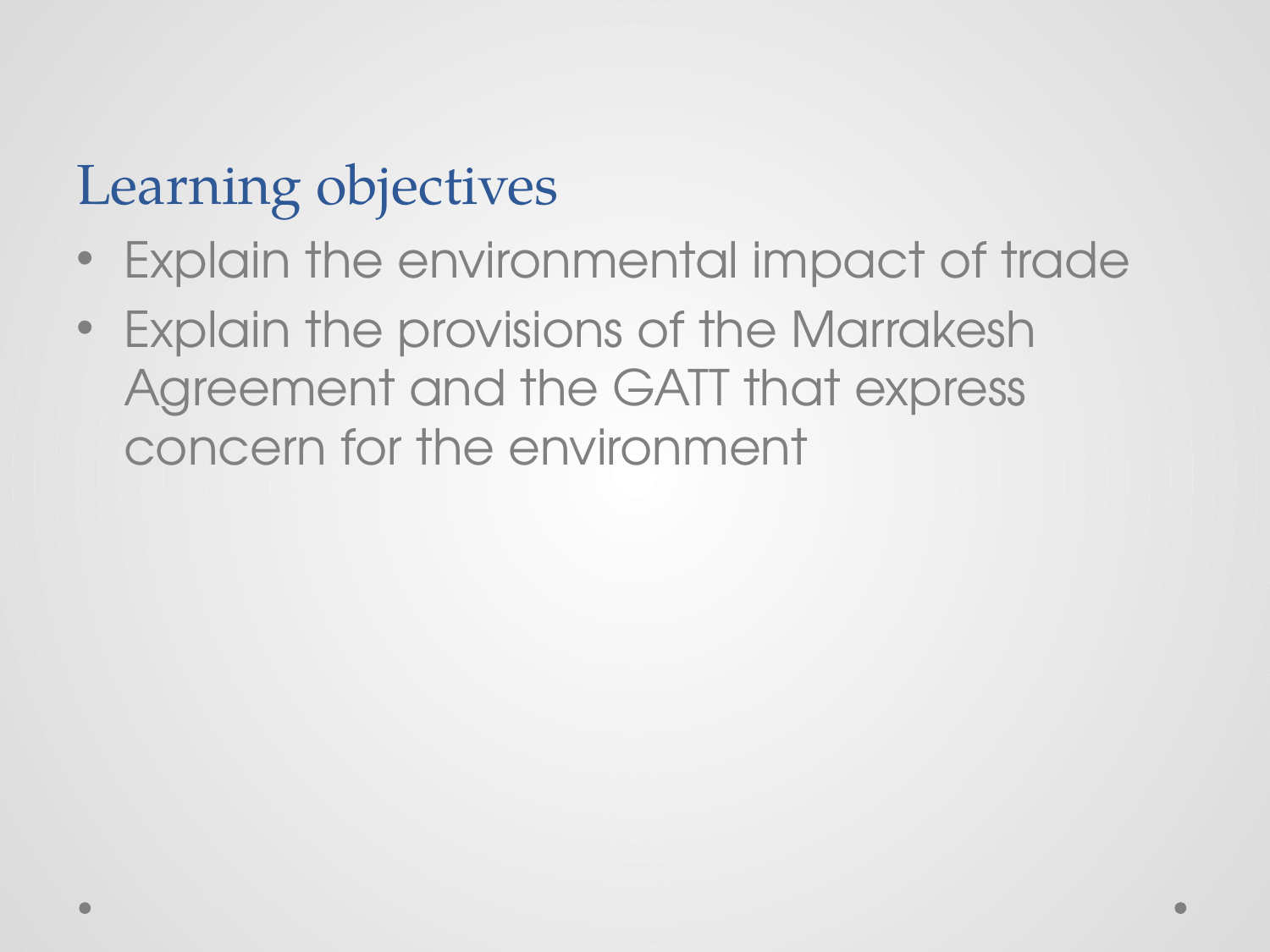

# Learning objectives
Explain the environmental impact of trade
Explain the provisions of the Marrakesh Agreement and the GATT that express concern for the environment